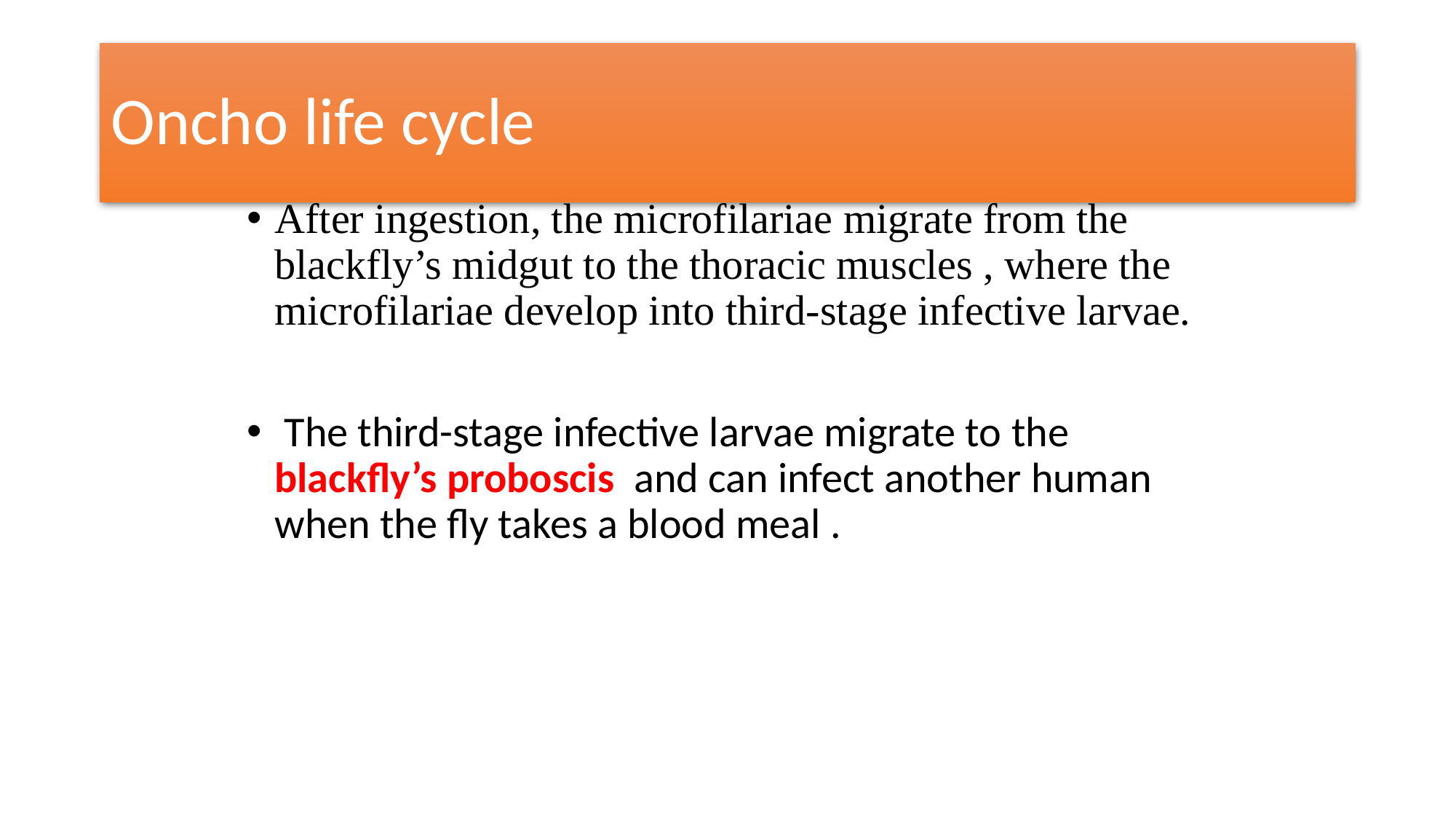

# Oncho life cycle
After ingestion, the microfilariae migrate from the blackfly’s midgut to the thoracic muscles , where the microfilariae develop into third-stage infective larvae.

 The third-stage infective larvae migrate to the blackfly’s proboscis  and can infect another human when the fly takes a blood meal .